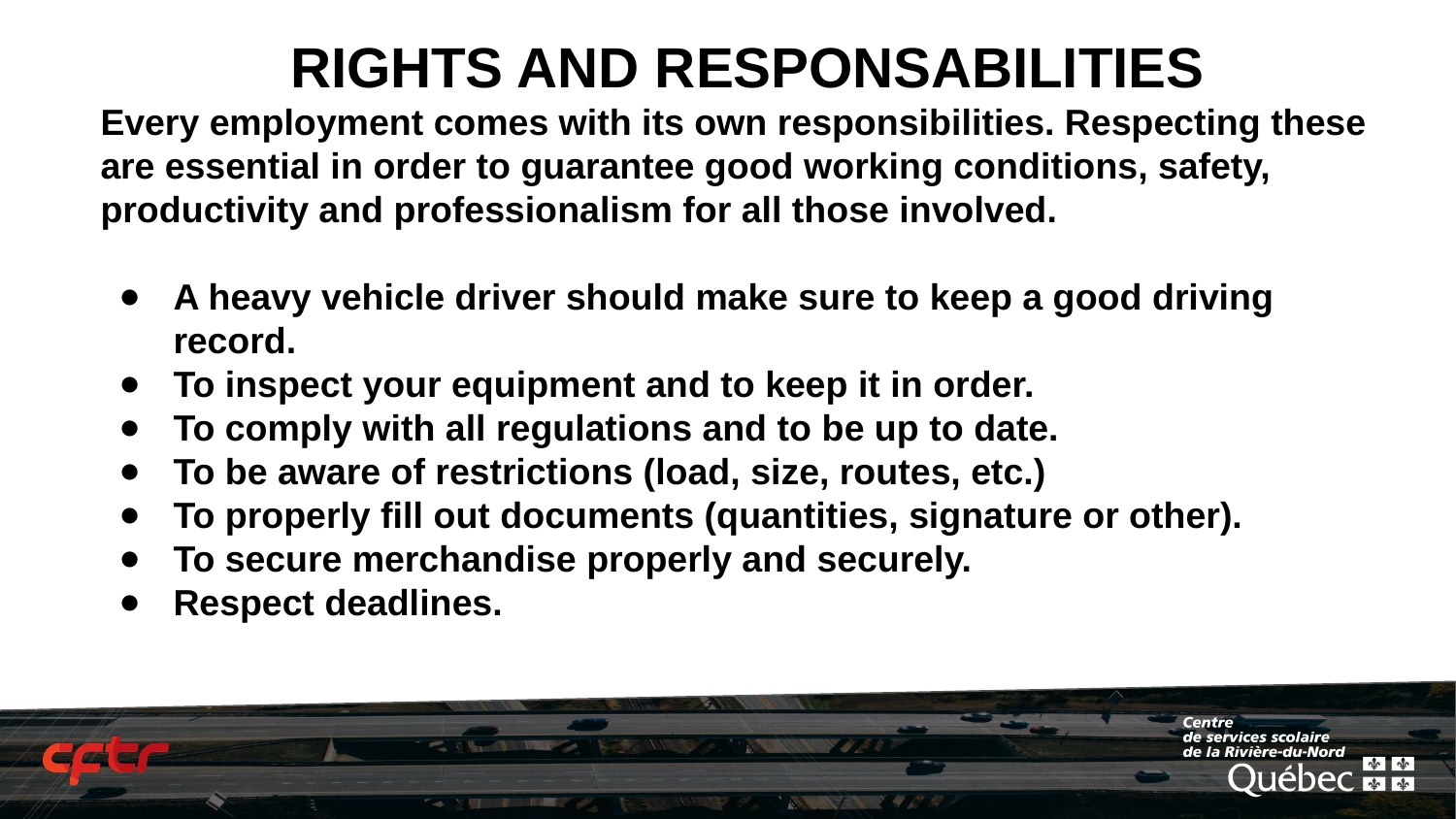

# RIGHTS AND RESPONSABILITIES
Every employment comes with its own responsibilities. Respecting these are essential in order to guarantee good working conditions, safety, productivity and professionalism for all those involved.

A heavy vehicle driver should make sure to keep a good driving record.
To inspect your equipment and to keep it in order.
To comply with all regulations and to be up to date.
To be aware of restrictions (load, size, routes, etc.)
To properly fill out documents (quantities, signature or other).
To secure merchandise properly and securely.
Respect deadlines.